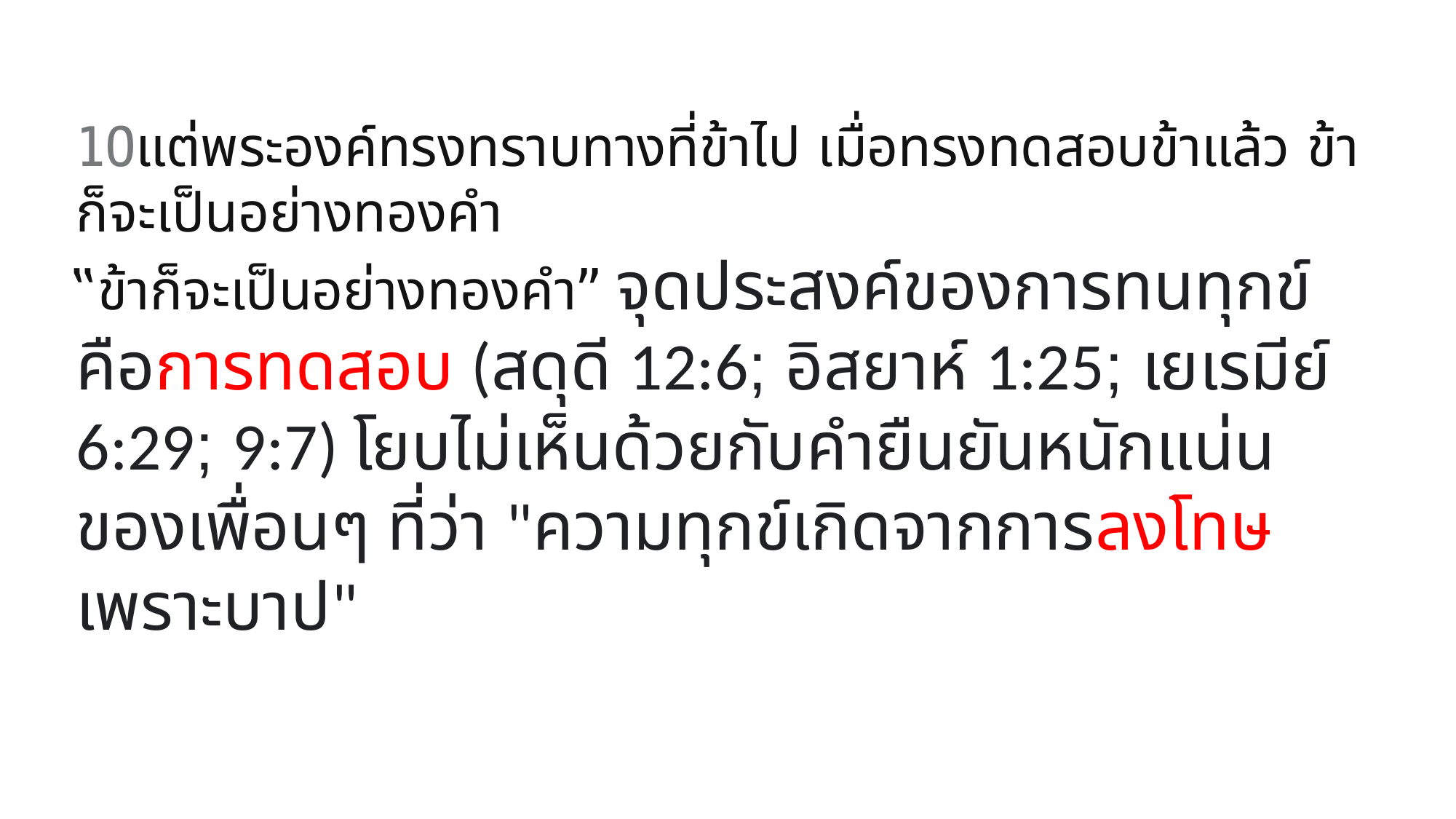

10แต่พระองค์ทรงทราบทางที่ข้าไป เมื่อทรงทดสอบข้าแล้ว ข้าก็จะเป็นอย่างทองคำ
“ข้าก็จะเป็นอย่างทองคำ” จุดประสงค์ของการทนทุกข์คือการทดสอบ (สดุดี 12:6; อิสยาห์ 1:25; เยเรมีย์ 6:29; 9:7) โยบไม่เห็นด้วยกับคำยืนยันหนักแน่นของเพื่อนๆ ที่ว่า "ความทุกข์เกิดจากการลงโทษเพราะบาป"